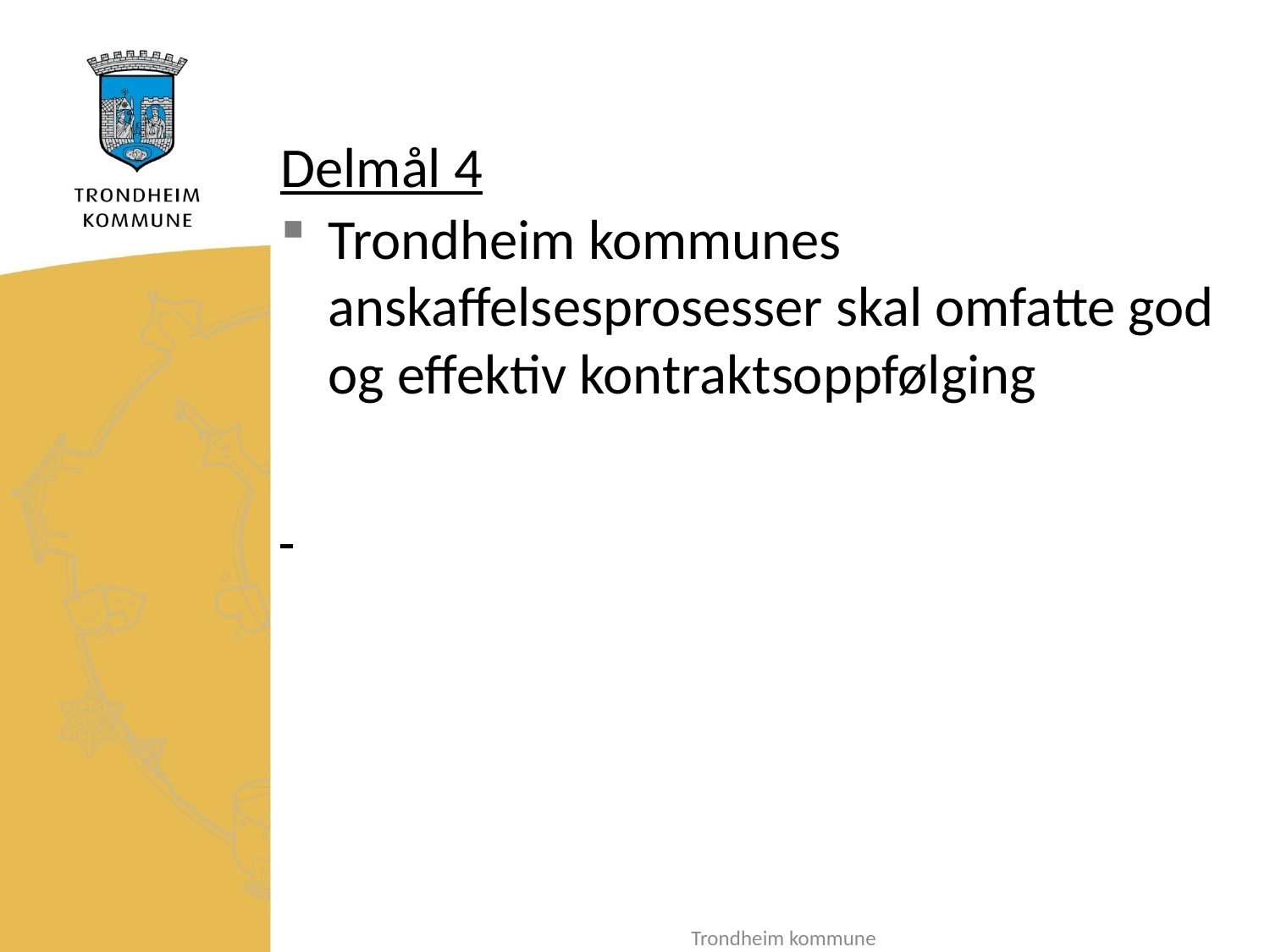

# Delmål 4
Trondheim kommunes anskaffelsesprosesser skal omfatte god og effektiv kontraktsoppfølging

Trondheim kommune